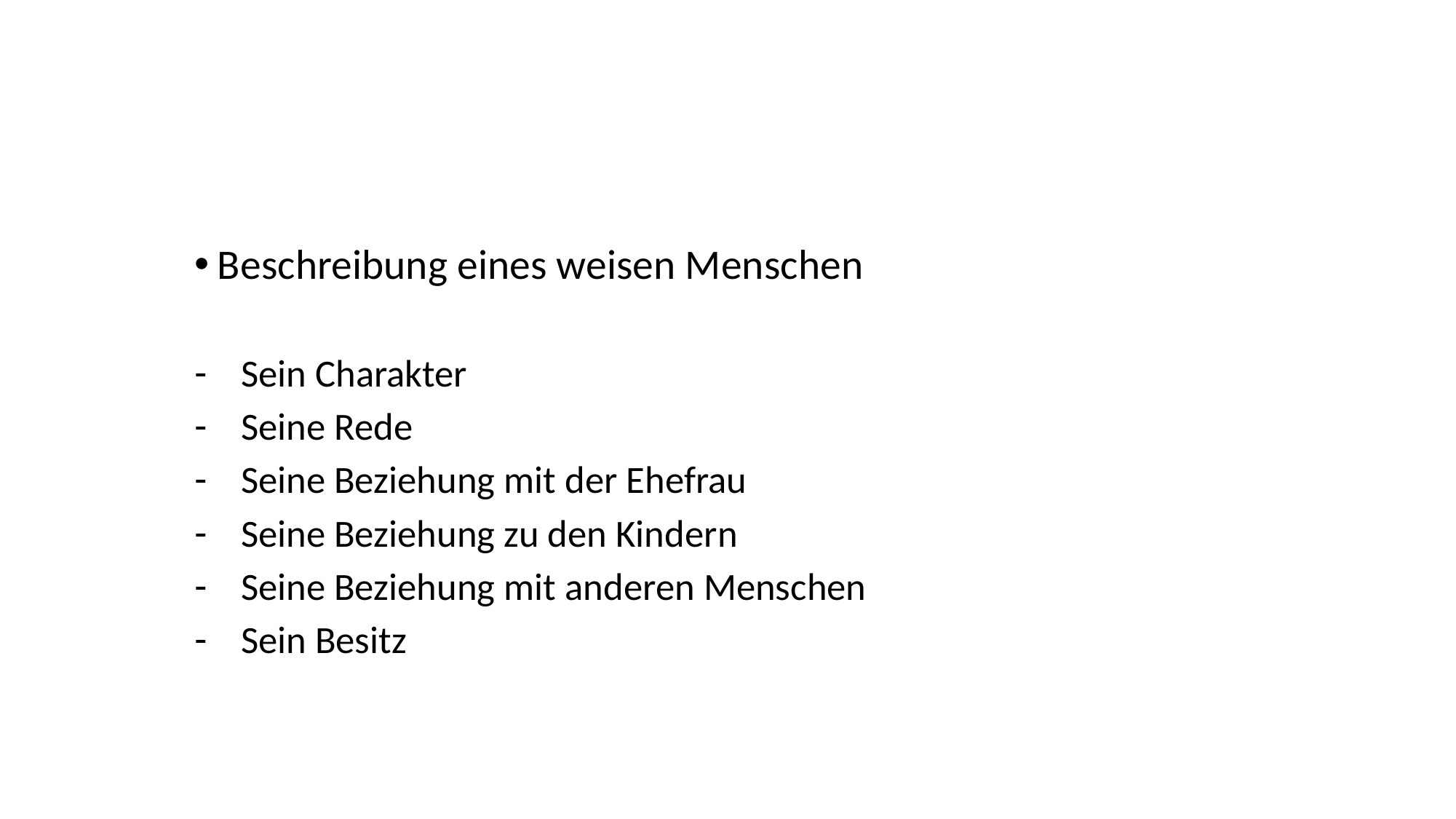

Beschreibung eines weisen Menschen

Sein Charakter
Seine Rede
Seine Beziehung mit der Ehefrau
Seine Beziehung zu den Kindern
Seine Beziehung mit anderen Menschen
Sein Besitz